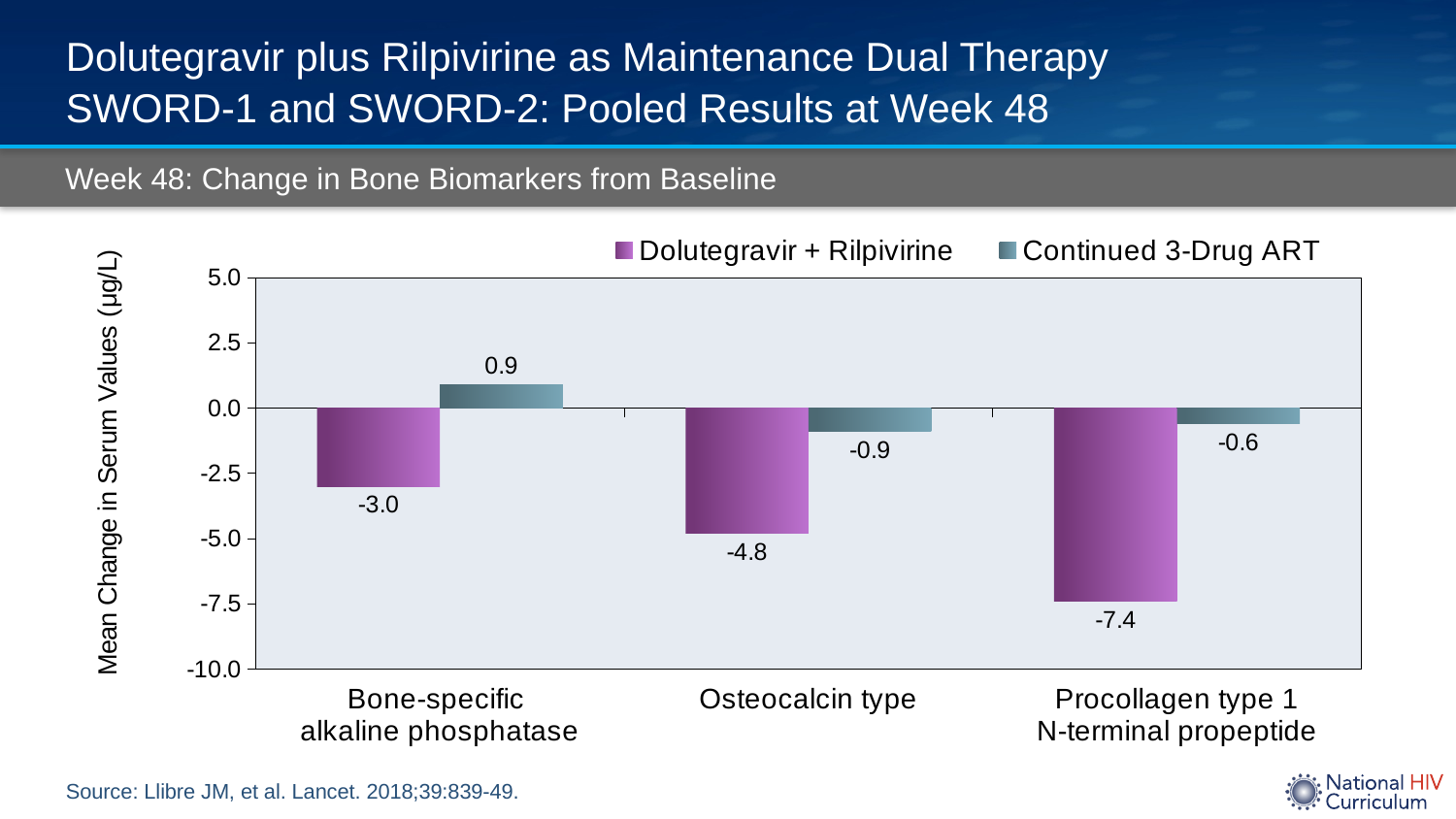

# Dolutegravir plus Rilpivirine as Maintenance Dual Therapy SWORD-1 and SWORD-2: Pooled Results at Week 48
Week 48: Change in Bone Biomarkers from Baseline

### Chart

| Category | Dolutegravir + Rilpivirine | Continued 3-Drug ART |
|---|---|---|
| Bone-specific
alkaline phosphatase | -3.0 | 0.9 |
| Osteocalcin type | -4.8 | -0.9 |
| Procollagen type 1
N-terminal propeptide | -7.4 | -0.6 |
Source: Llibre JM, et al. Lancet. 2018;39:839-49.